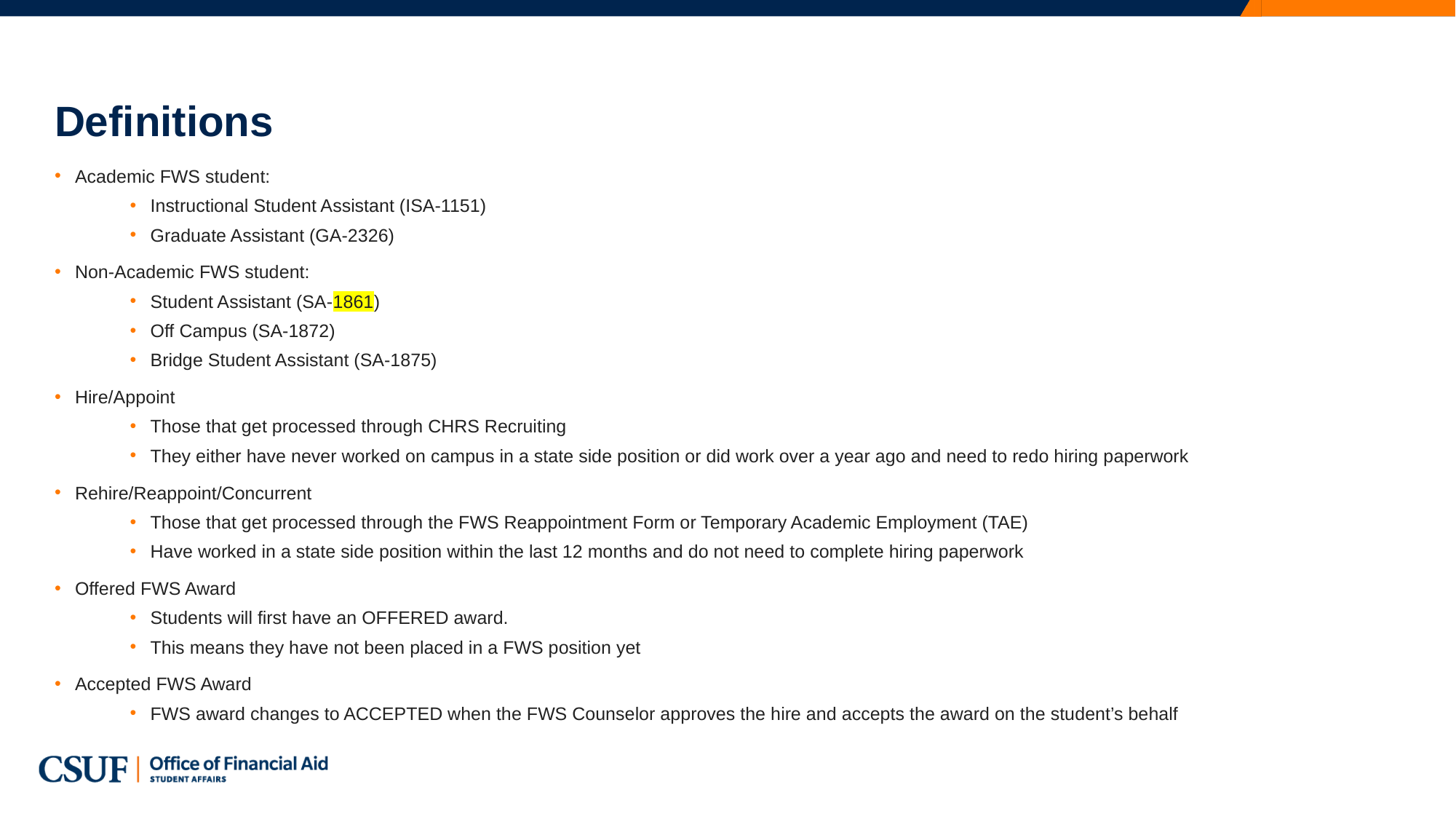

# Definitions
Academic FWS student:
Instructional Student Assistant (ISA-1151)
Graduate Assistant (GA-2326)
Non-Academic FWS student:
Student Assistant (SA-1861)
Off Campus (SA-1872)
Bridge Student Assistant (SA-1875)
Hire/Appoint
Those that get processed through CHRS Recruiting
They either have never worked on campus in a state side position or did work over a year ago and need to redo hiring paperwork
Rehire/Reappoint/Concurrent
Those that get processed through the FWS Reappointment Form or Temporary Academic Employment (TAE)
Have worked in a state side position within the last 12 months and do not need to complete hiring paperwork
Offered FWS Award
Students will first have an OFFERED award.
This means they have not been placed in a FWS position yet
Accepted FWS Award
FWS award changes to ACCEPTED when the FWS Counselor approves the hire and accepts the award on the student’s behalf